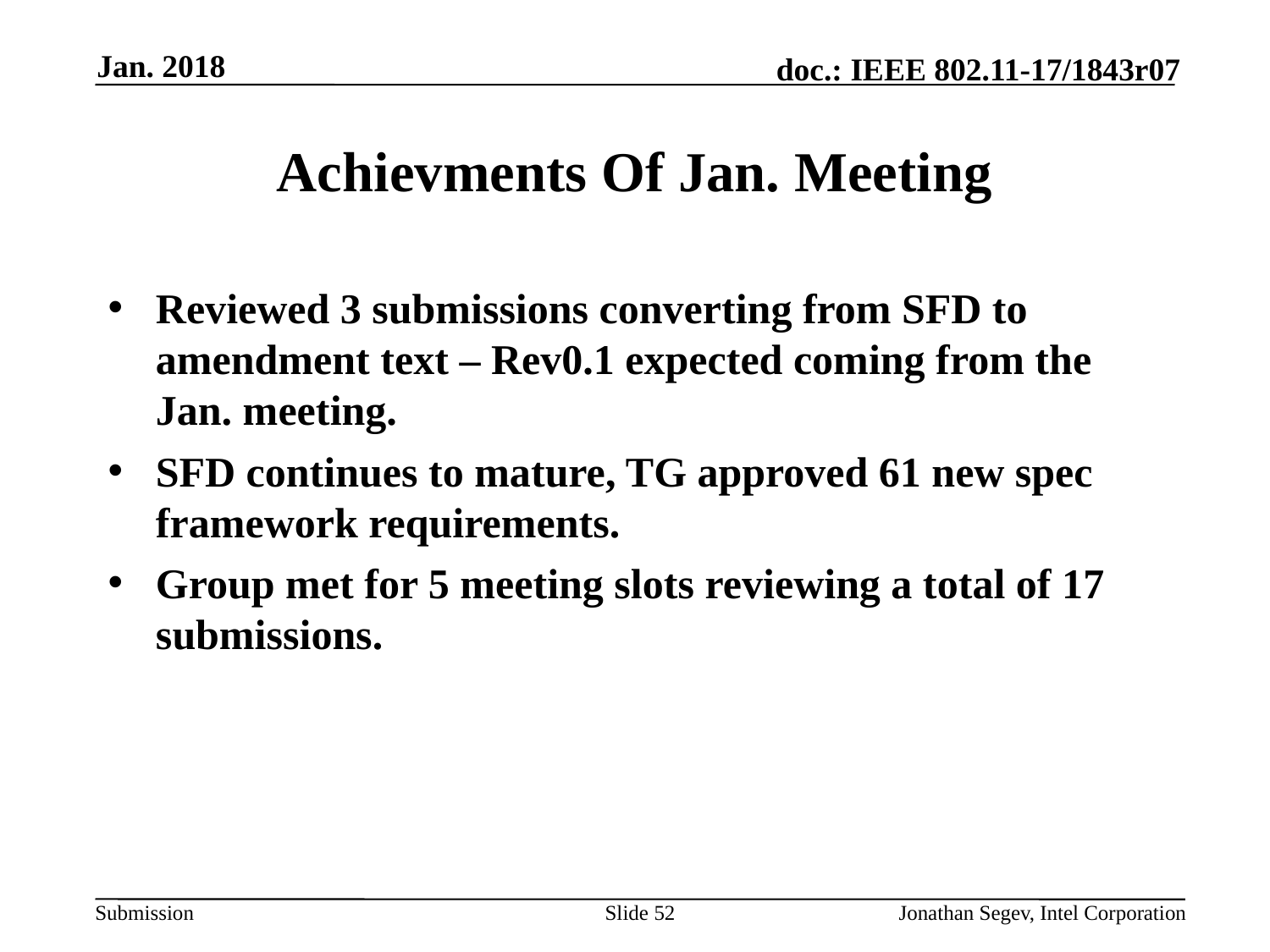

Jan. 2018
# Achievments Of Jan. Meeting
Reviewed 3 submissions converting from SFD to amendment text – Rev0.1 expected coming from the Jan. meeting.
SFD continues to mature, TG approved 61 new spec framework requirements.
Group met for 5 meeting slots reviewing a total of 17 submissions.

Slide 52
Jonathan Segev, Intel Corporation